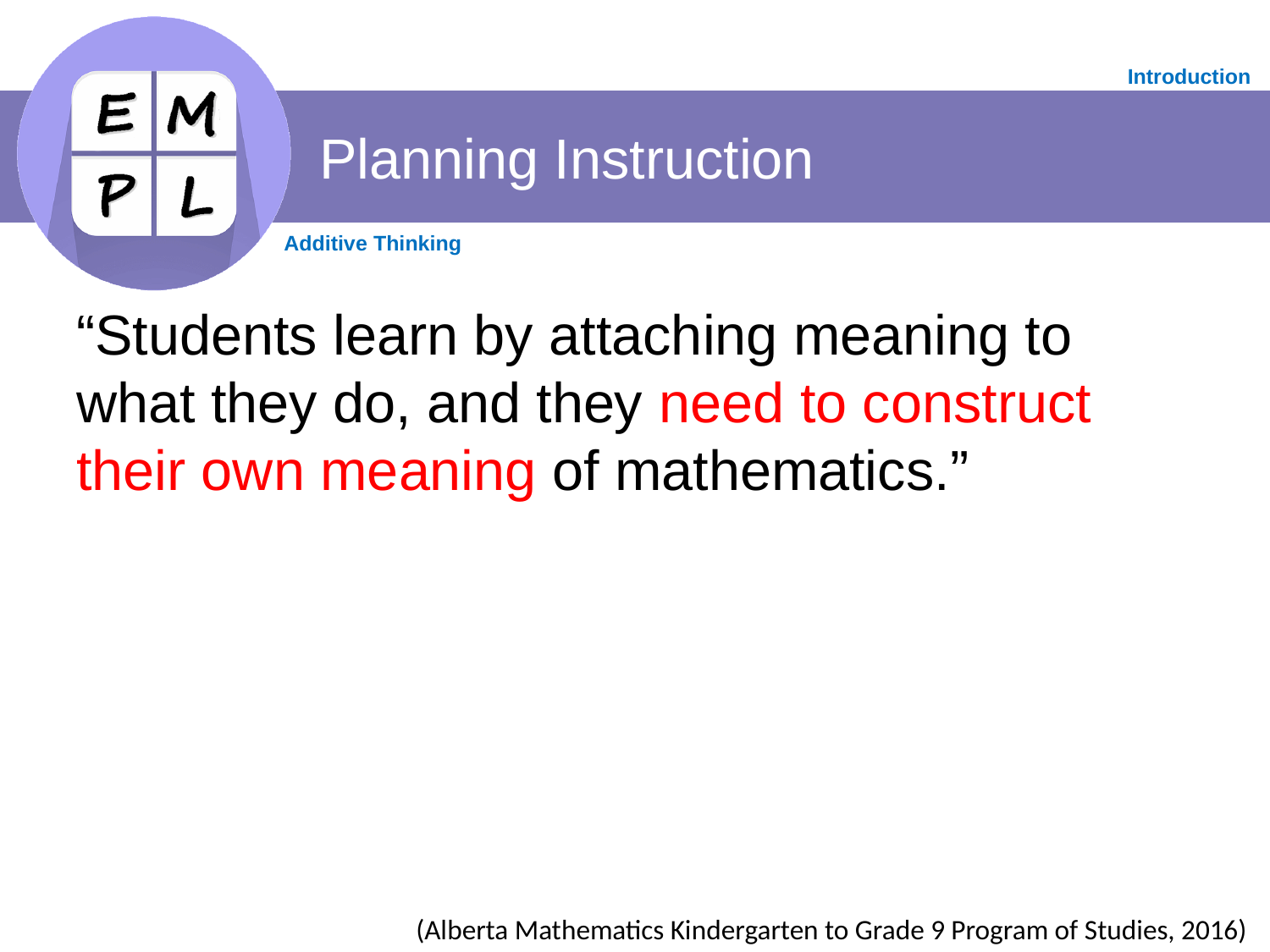

# Planning Instruction
“Students learn by attaching meaning to what they do, and they need to construct their own meaning of mathematics.”
(Alberta Mathematics Kindergarten to Grade 9 Program of Studies, 2016)